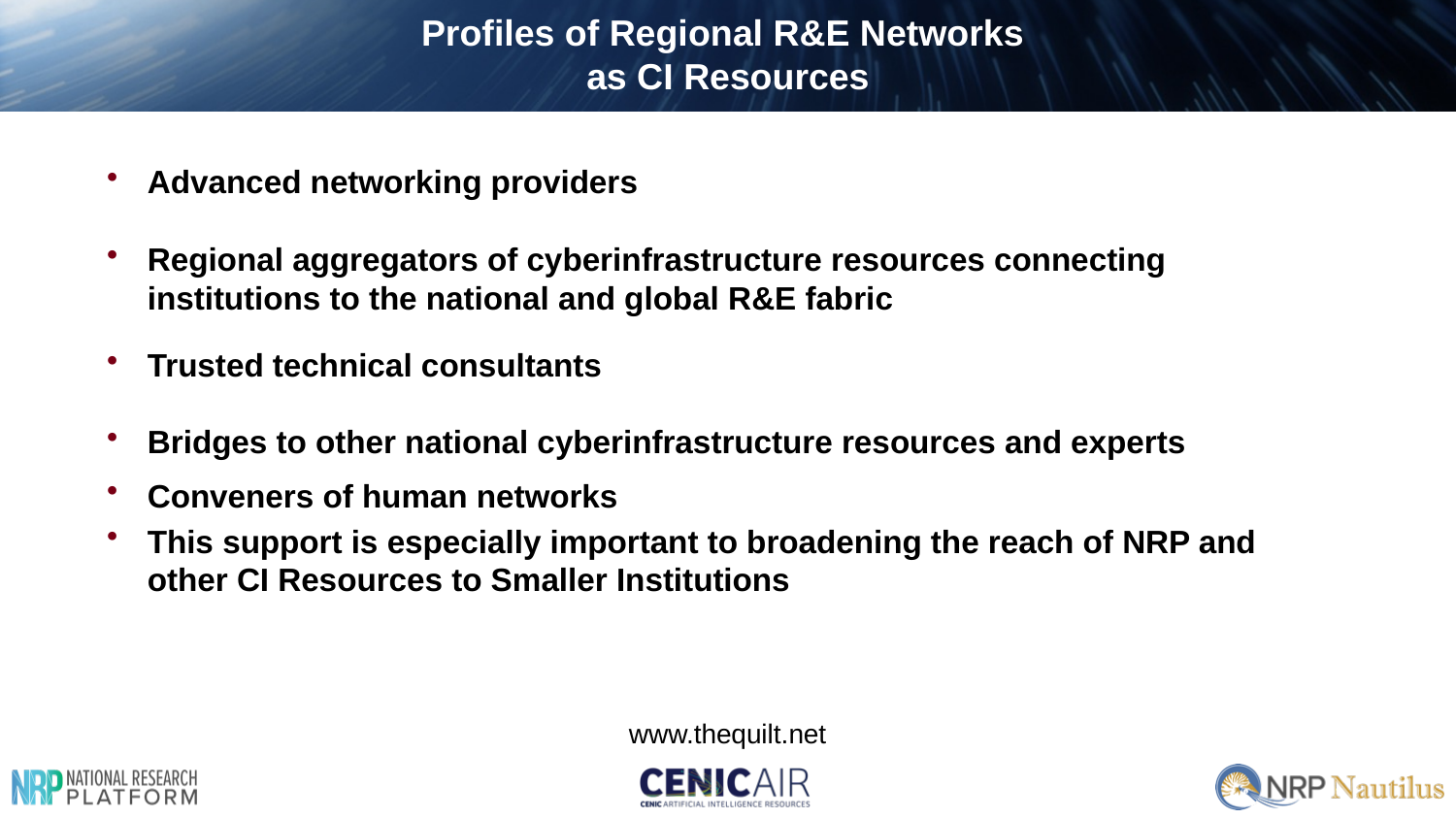

# Profiles of Regional R&E Networks as CI Resources
Advanced networking providers

Regional aggregators of cyberinfrastructure resources connecting institutions to the national and global R&E fabric
Trusted technical consultants
Bridges to other national cyberinfrastructure resources and experts
Conveners of human networks
This support is especially important to broadening the reach of NRP and other CI Resources to Smaller Institutions

www.thequilt.net